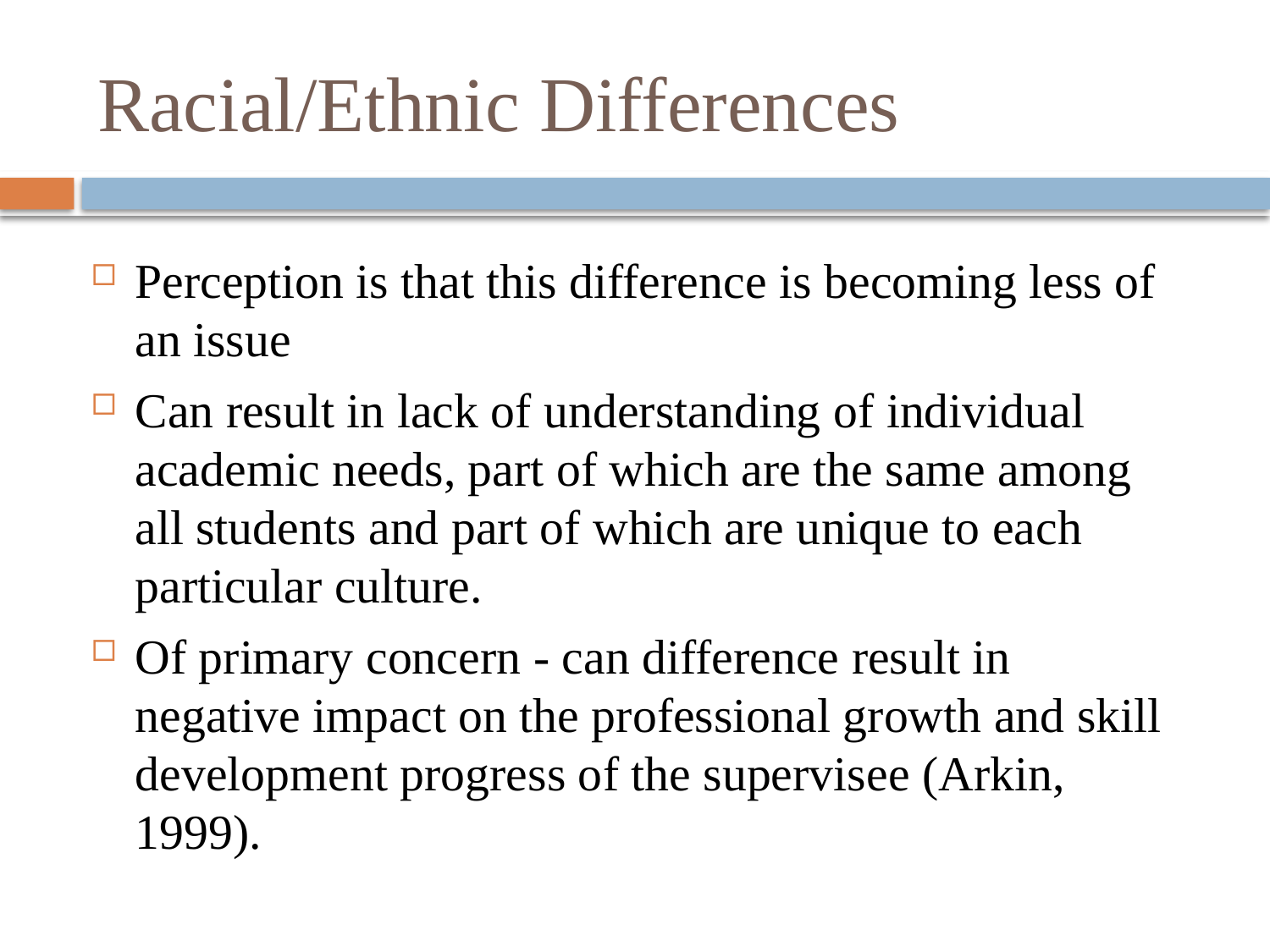

# Racial/Ethnic Differences
Perception is that this difference is becoming less of an issue
Can result in lack of understanding of individual academic needs, part of which are the same among all students and part of which are unique to each particular culture.
Of primary concern - can difference result in negative impact on the professional growth and skill development progress of the supervisee (Arkin, 1999).